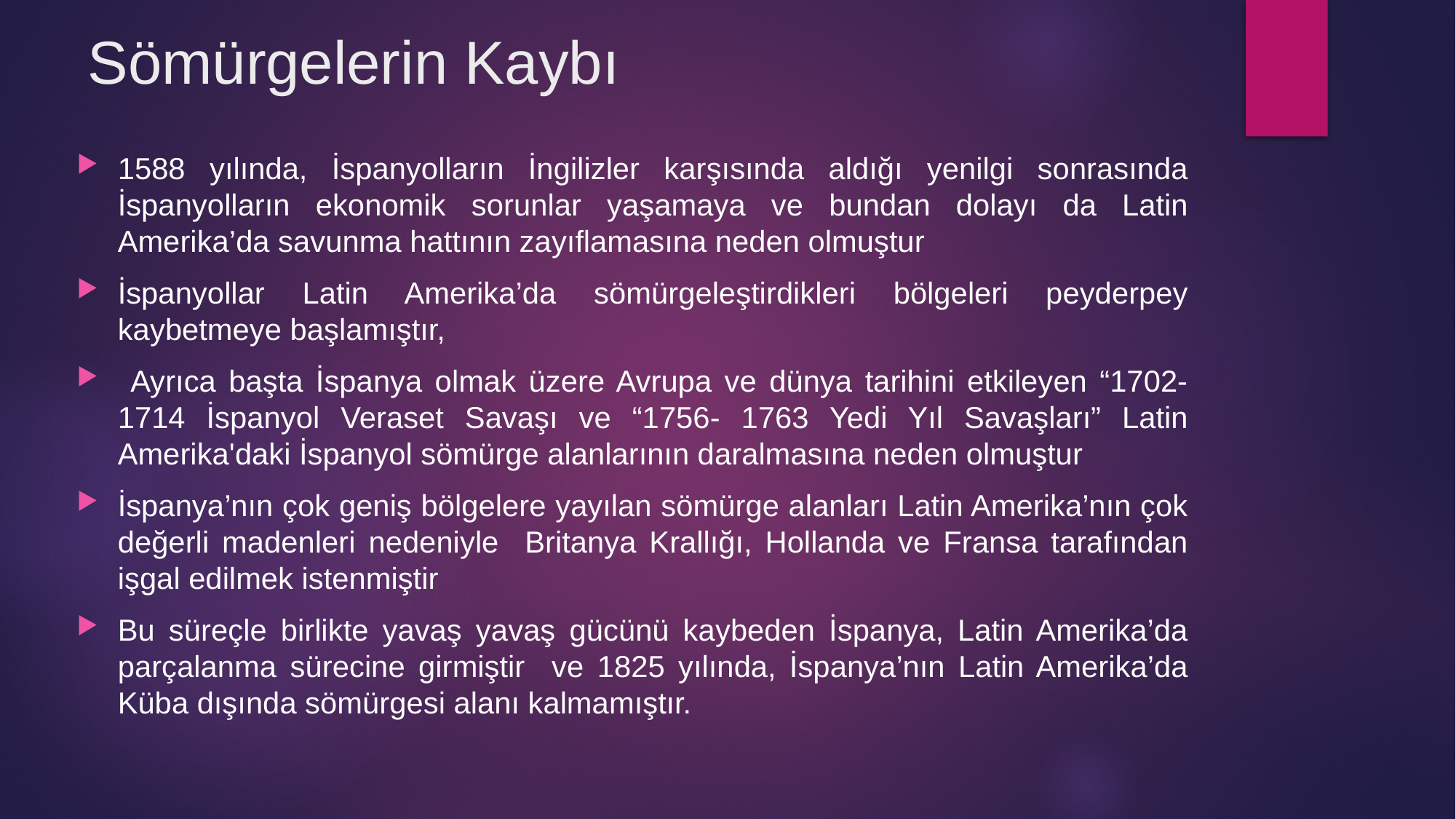

# Sömürgelerin Kaybı
1588 yılında, İspanyolların İngilizler karşısında aldığı yenilgi sonrasında İspanyolların ekonomik sorunlar yaşamaya ve bundan dolayı da Latin Amerika’da savunma hattının zayıflamasına neden olmuştur
İspanyollar Latin Amerika’da sömürgeleştirdikleri bölgeleri peyderpey kaybetmeye başlamıştır,
 Ayrıca başta İspanya olmak üzere Avrupa ve dünya tarihini etkileyen “1702-1714 İspanyol Veraset Savaşı ve “1756- 1763 Yedi Yıl Savaşları” Latin Amerika'daki İspanyol sömürge alanlarının daralmasına neden olmuştur
İspanya’nın çok geniş bölgelere yayılan sömürge alanları Latin Amerika’nın çok değerli madenleri nedeniyle  Britanya Krallığı, Hollanda ve Fransa tarafından işgal edilmek istenmiştir
Bu süreçle birlikte yavaş yavaş gücünü kaybeden İspanya, Latin Amerika’da parçalanma sürecine girmiştir  ve 1825 yılında, İspanya’nın Latin Amerika’da Küba dışında sömürgesi alanı kalmamıştır.